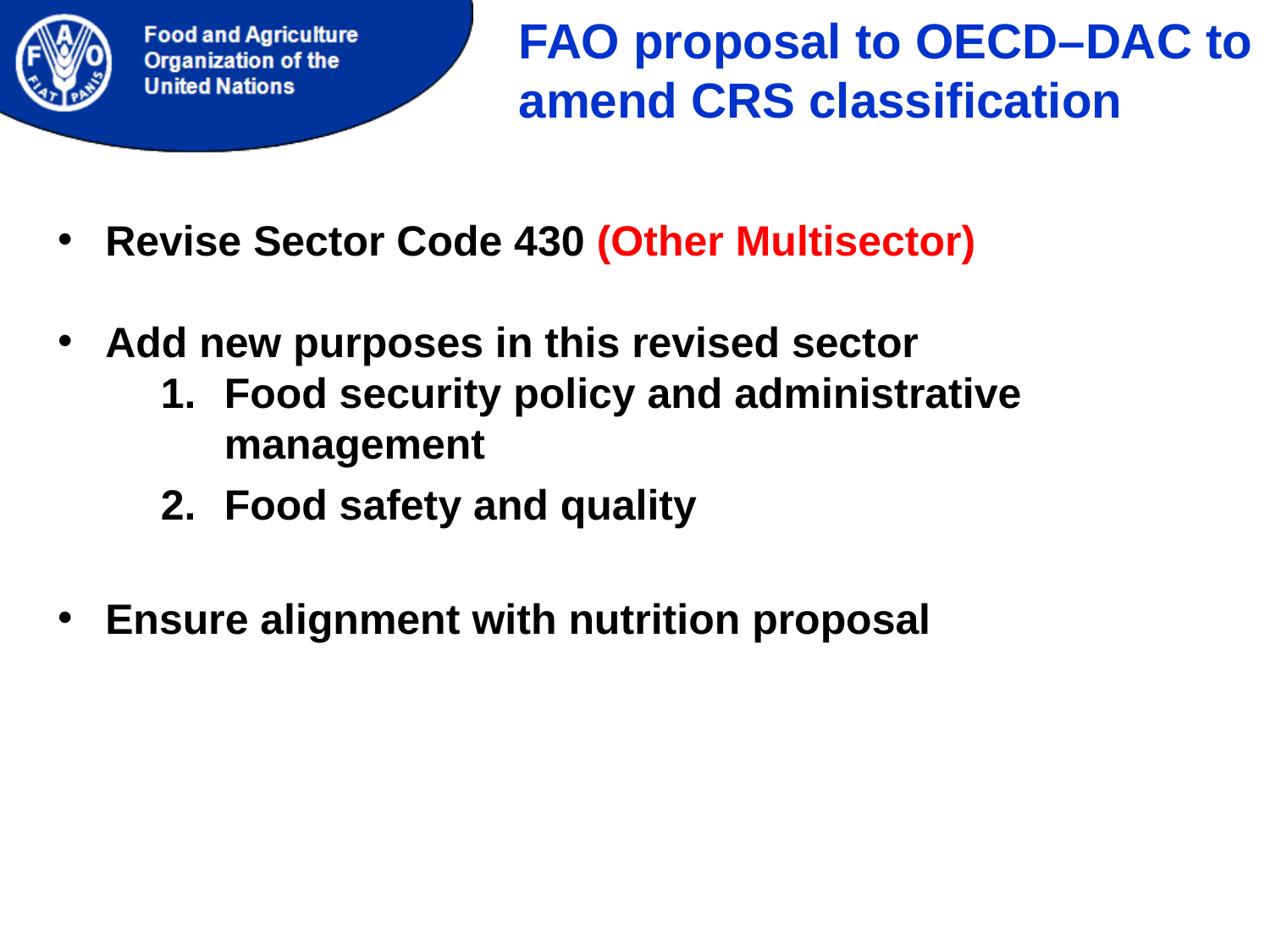

# FAO proposal to OECD–DAC to amend CRS classification

Revise Sector Code 430 (Other Multisector)

Add new purposes in this revised sector
Food security policy and administrative management
Food safety and quality

Ensure alignment with nutrition proposal